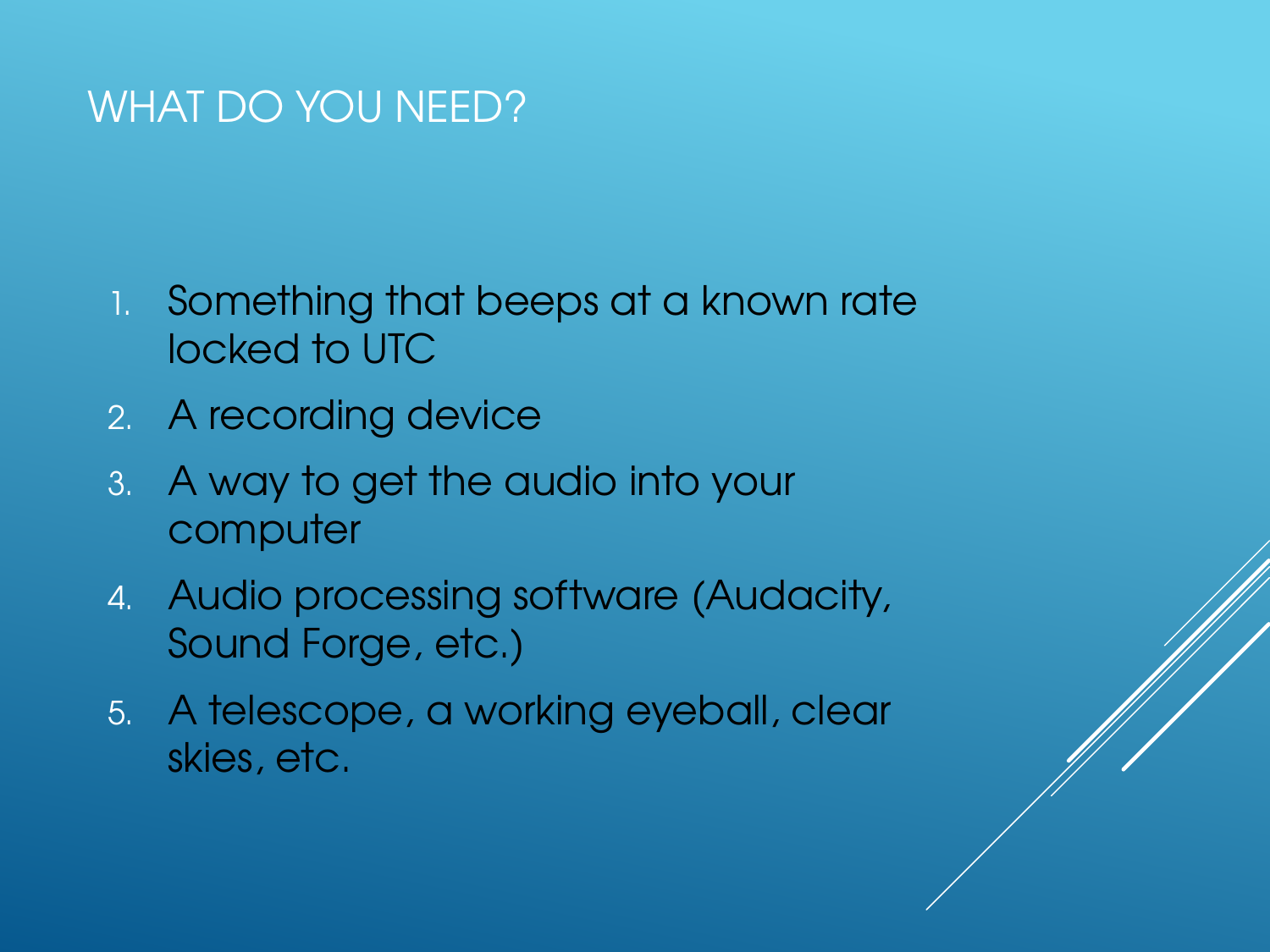

# WHAT do YOU need?
Something that beeps at a known rate locked to UTC
A recording device
A way to get the audio into your computer
Audio processing software (Audacity, Sound Forge, etc.)
A telescope, a working eyeball, clear skies, etc.